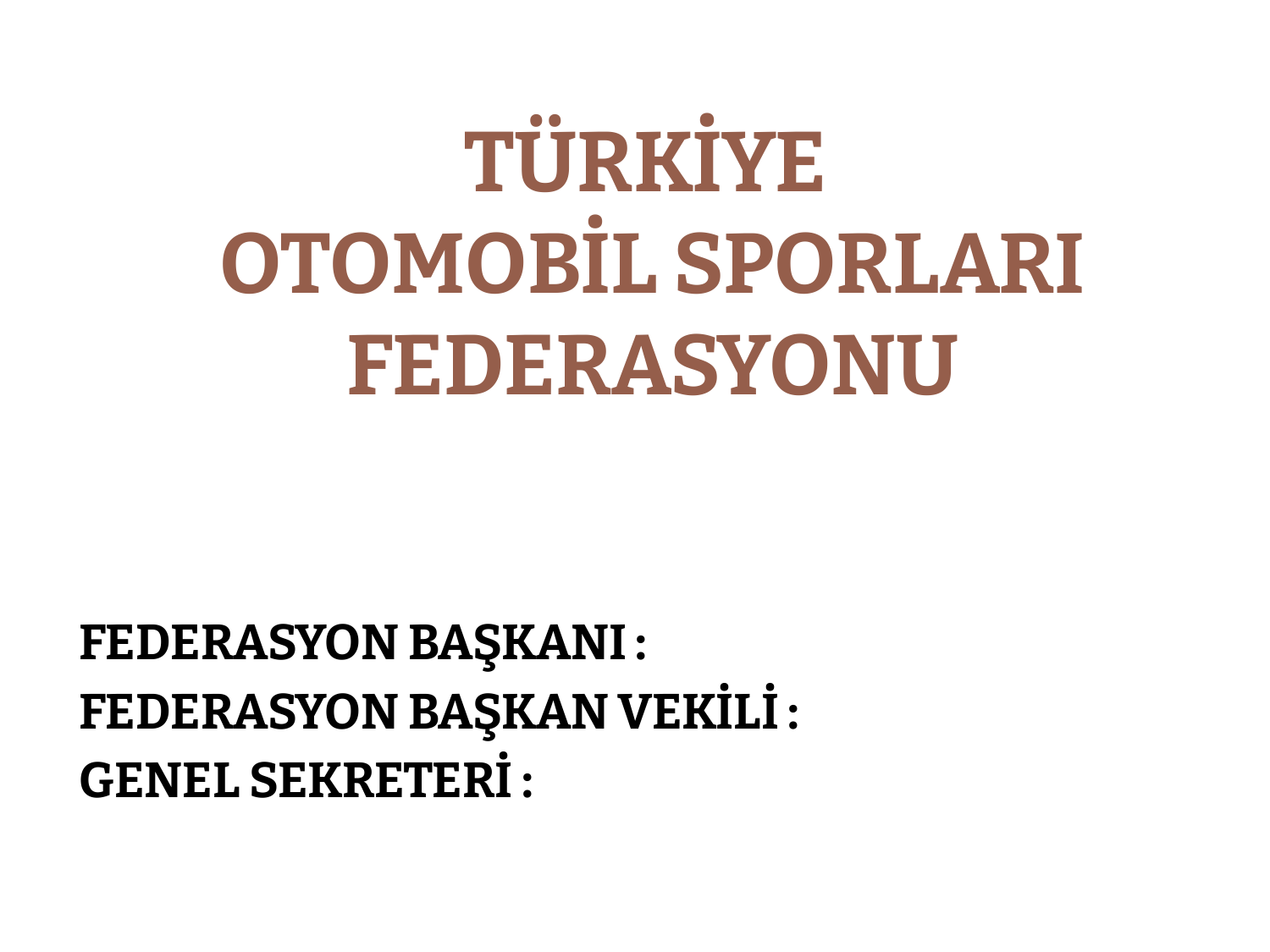

# TÜRKİYE OTOMOBİL SPORLARI FEDERASYONU

FEDERASYON BAŞKANI :
FEDERASYON BAŞKAN VEKİLİ :
GENEL SEKRETERİ :